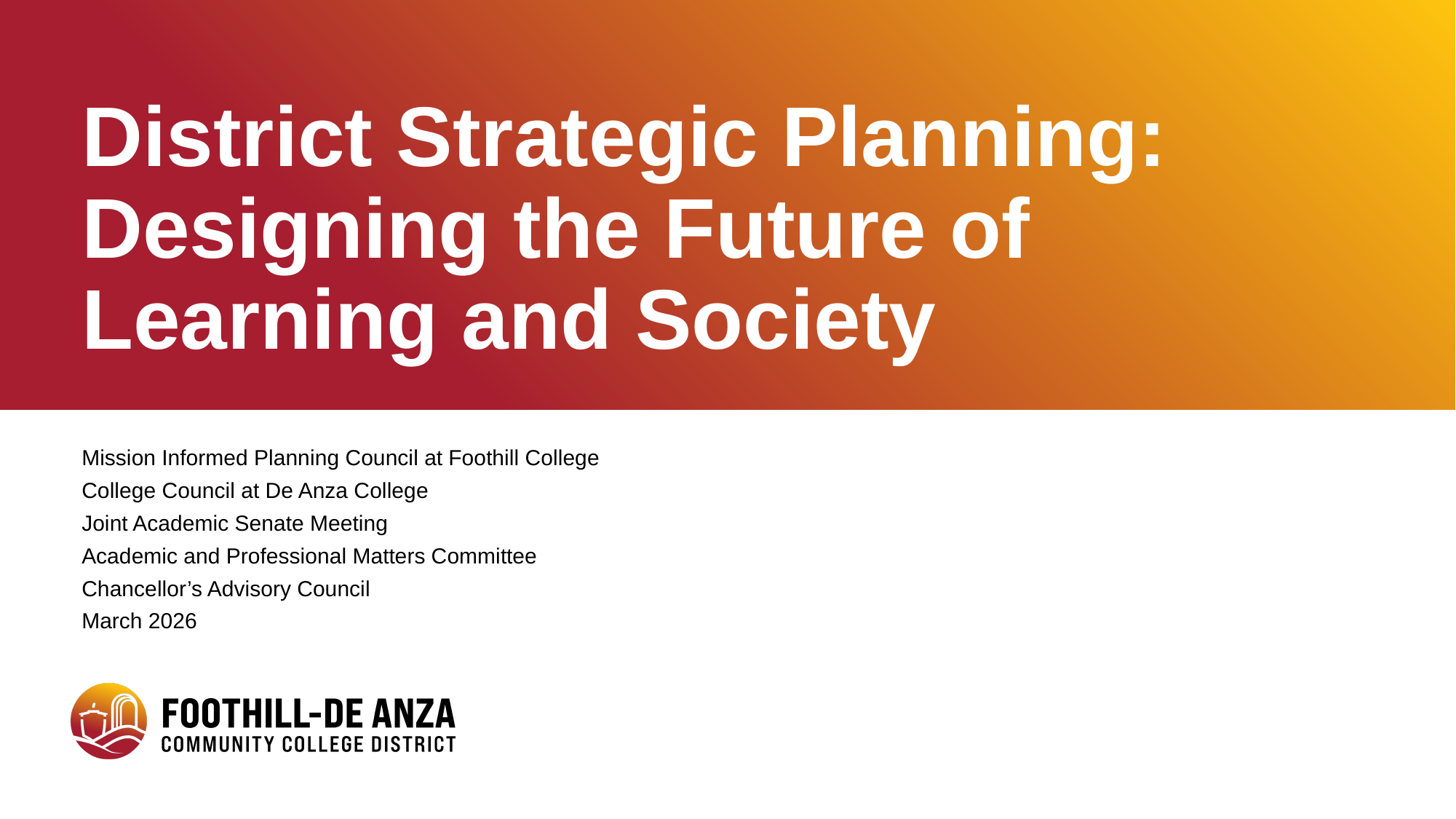

# District Strategic Planning: Designing the Future of Learning and Society
Mission Informed Planning Council at Foothill College
College Council at De Anza College
Joint Academic Senate Meeting
Academic and Professional Matters Committee
Chancellor’s Advisory Council
March 2026